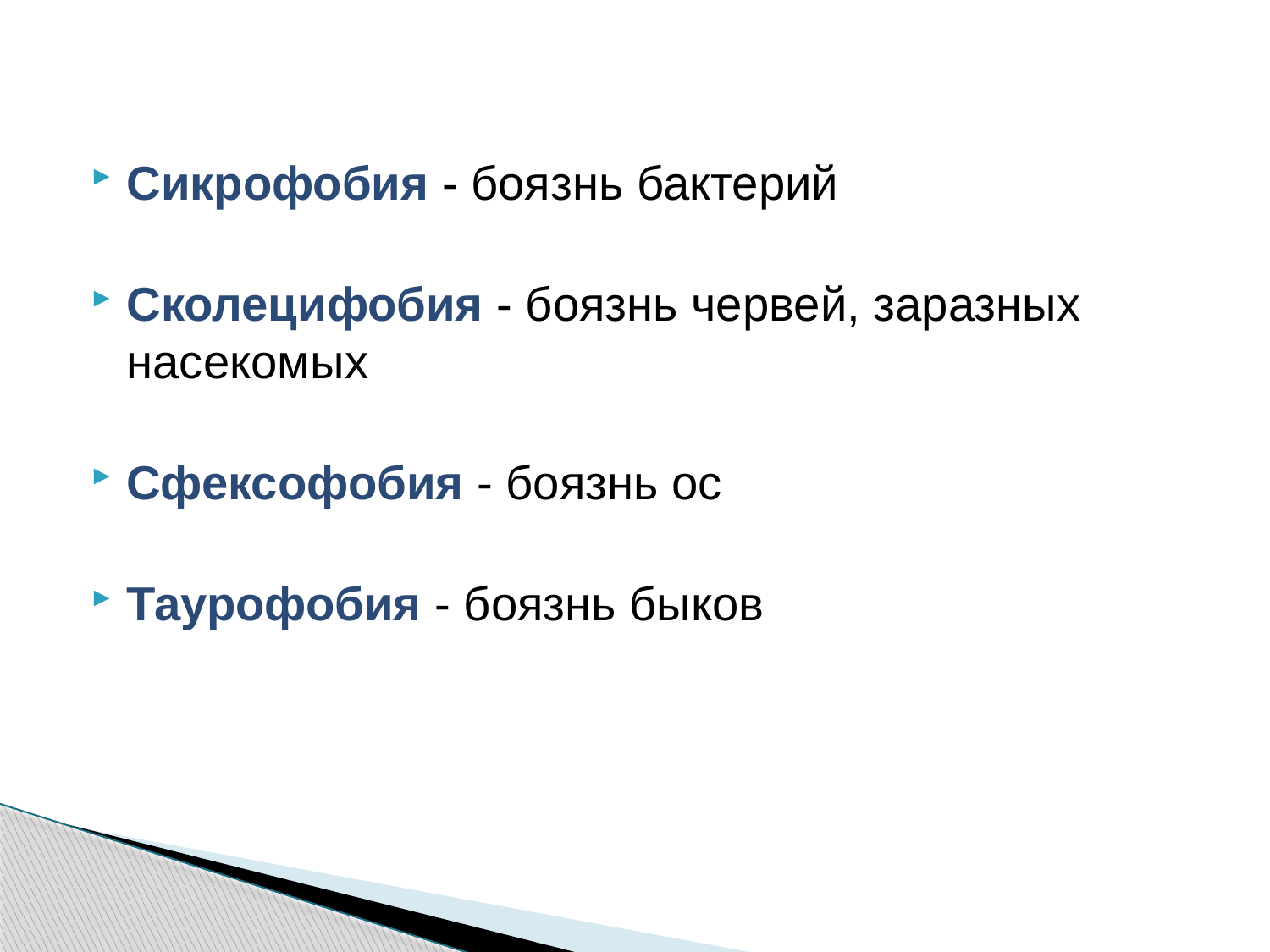

Сикрофобия - боязнь бактерий
Сколецифобия - боязнь червей, заразных насекомых
Сфексофобия - боязнь ос
Таурофобия - боязнь быков